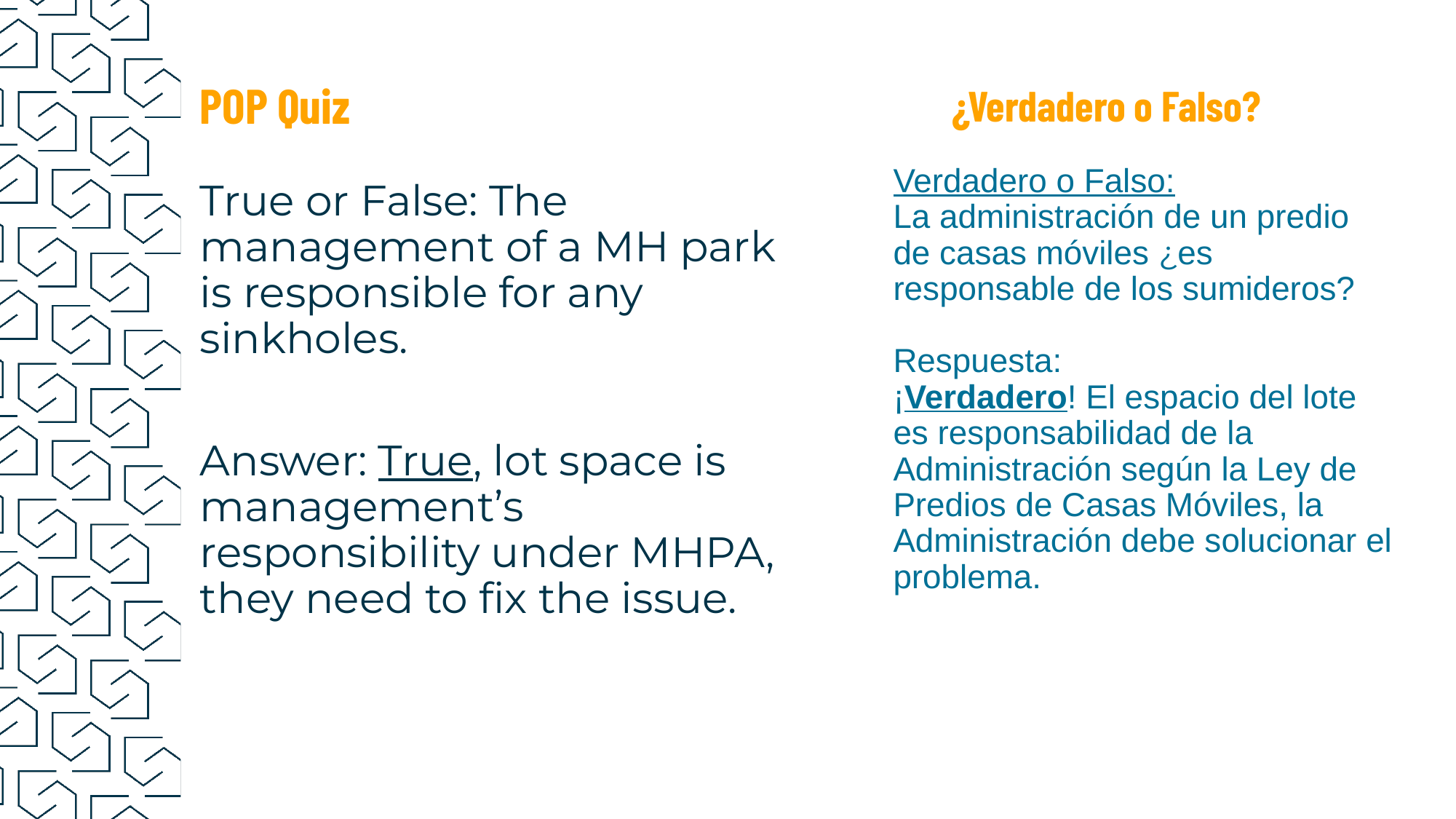

¿Verdadero o Falso?
POP Quiz

True or False: The management of a MH park is responsible for any sinkholes.

Answer: True, lot space is management’s responsibility under MHPA, they need to fix the issue.
Verdadero o Falso:
La administración de un predio de casas móviles ¿es responsable de los sumideros?

Respuesta:
¡Verdadero! El espacio del lote es responsabilidad de la Administración según la Ley de Predios de Casas Móviles, la Administración debe solucionar el problema.